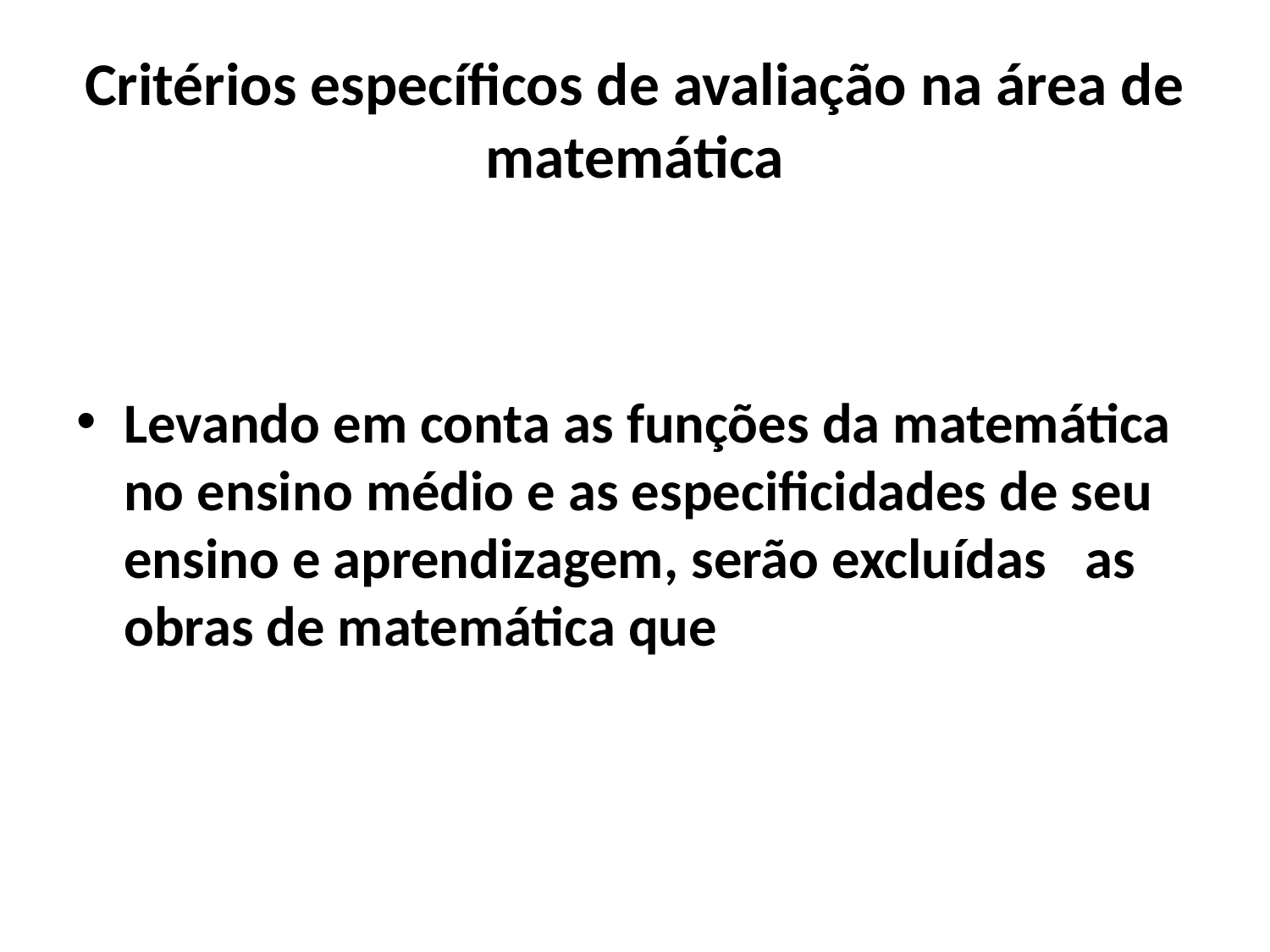

# Critérios específicos de avaliação na área de matemática

Levando em conta as funções da matemática no ensino médio e as especificidades de seu  ensino e aprendizagem, serão excluídas   as obras de matemática que